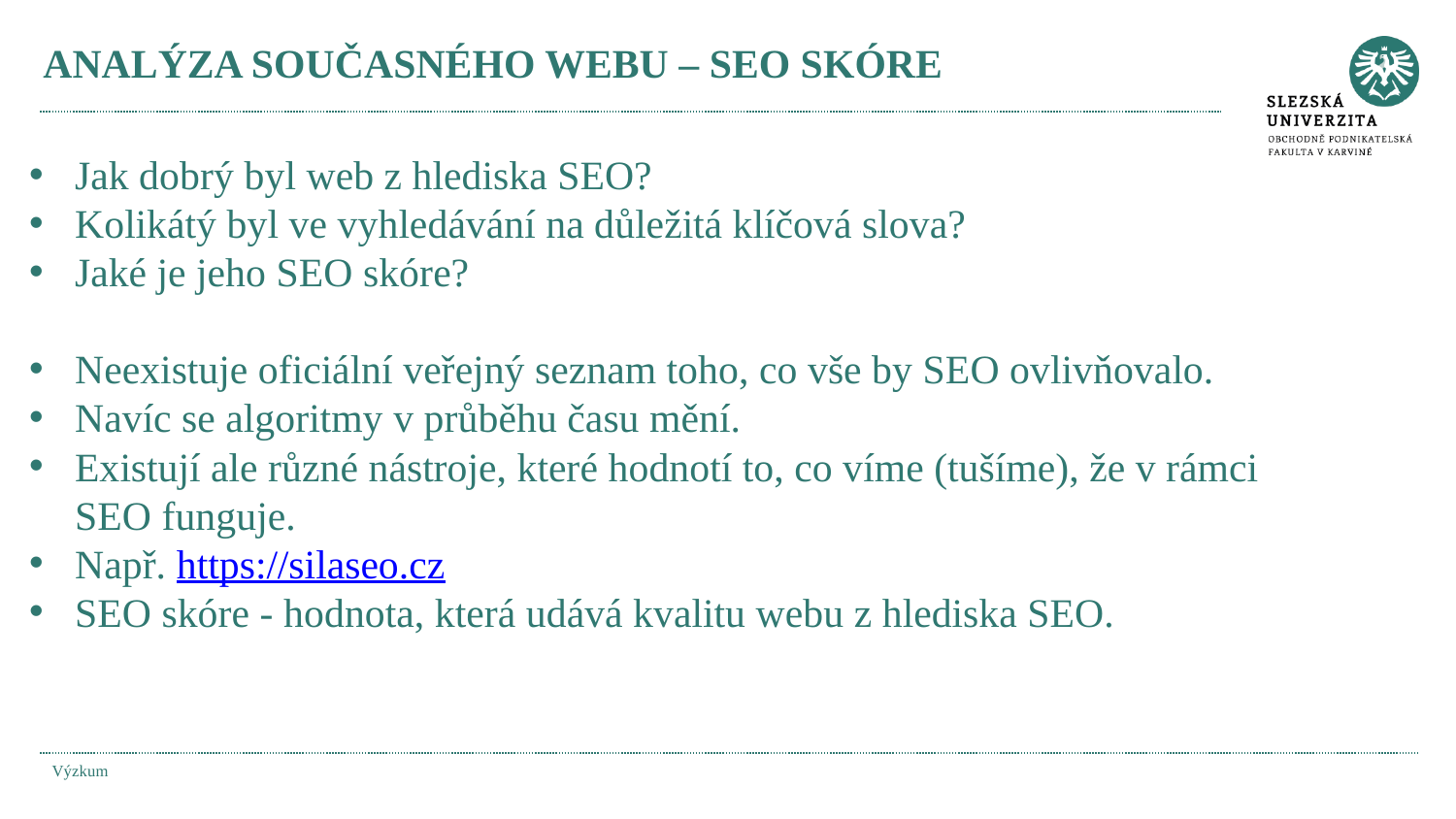

# ANALÝZA SOUČASNÉHO WEBU – SEO SKÓRE
Jak dobrý byl web z hlediska SEO?
Kolikátý byl ve vyhledávání na důležitá klíčová slova?
Jaké je jeho SEO skóre?
Neexistuje oficiální veřejný seznam toho, co vše by SEO ovlivňovalo.
Navíc se algoritmy v průběhu času mění.
Existují ale různé nástroje, které hodnotí to, co víme (tušíme), že v rámci SEO funguje.
Např. https://silaseo.cz
SEO skóre - hodnota, která udává kvalitu webu z hlediska SEO.
Výzkum